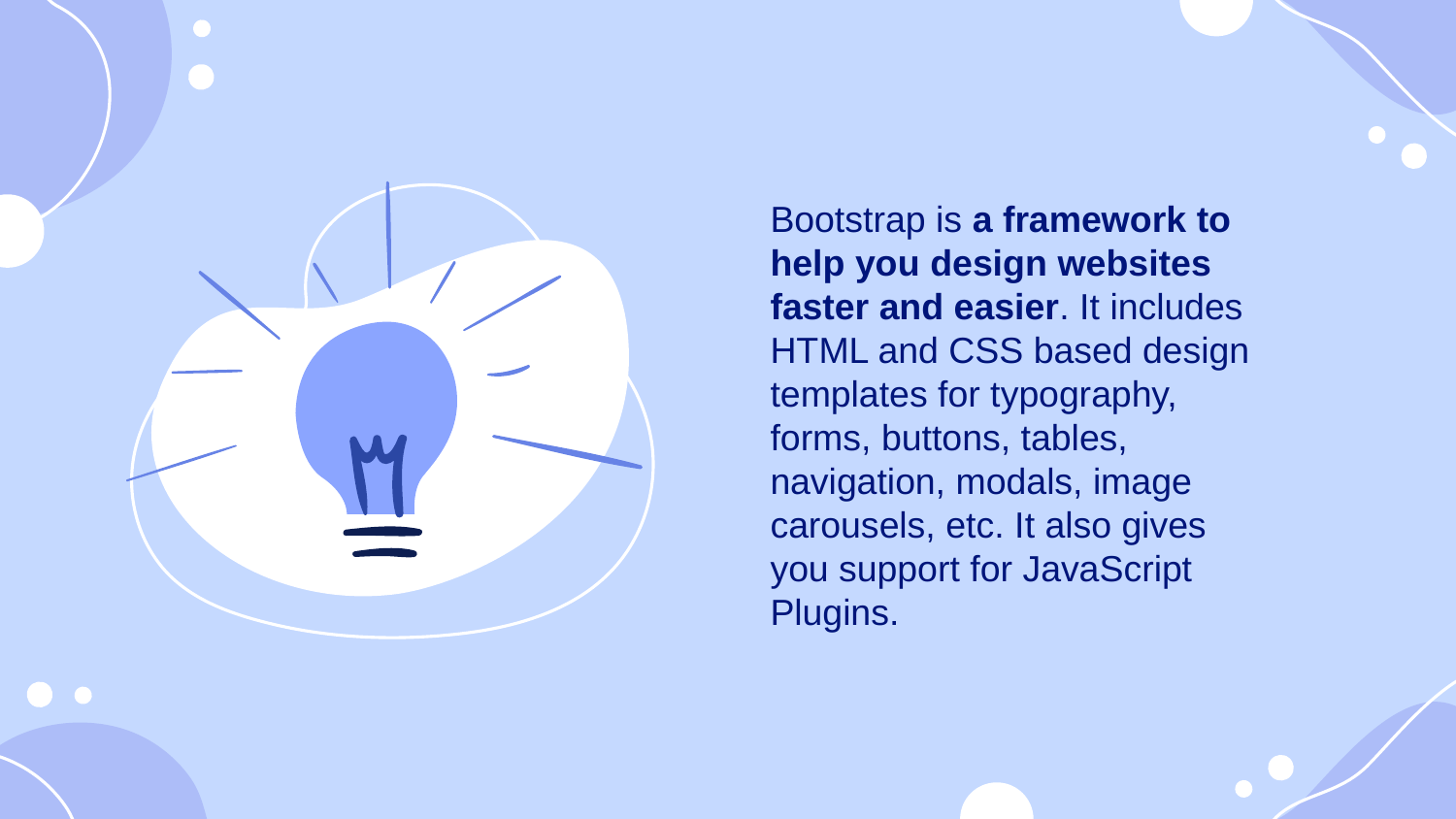

Bootstrap is a framework to
help you design websites
faster and easier. It includes
HTML and CSS based design
templates for typography,
forms, buttons, tables,
navigation, modals, image
carousels, etc. It also gives
you support for JavaScript
Plugins.